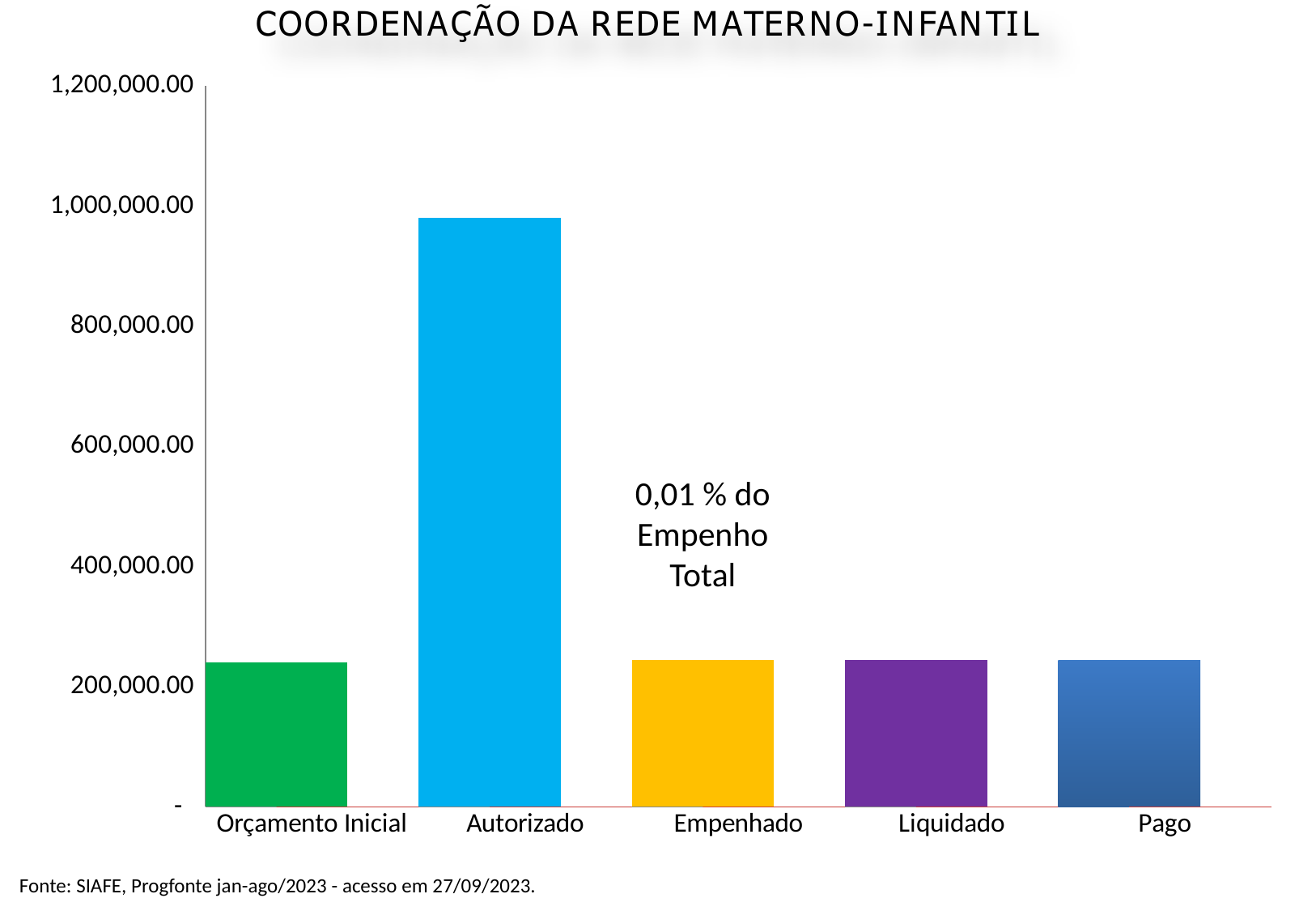

COORDENAÇÃO DA REDE MATERNO-INFANTIL

### Chart

| Category | Valor (R$) | % |
|---|---|---|
| Orçamento Inicial | 240000.0 | 1.0 |
| Autorizado | 980600.0 | 4.085833333333333 |
| Empenhado | 244176.34 | 0.24900707729961247 |
| Liquidado | 244176.34 | 1.0 |
| Pago | 244176.34 | 1.0 |
0,01 % do Empenho Total
Fonte: SIAFE, Progfonte jan-ago/2023 - acesso em 27/09/2023.